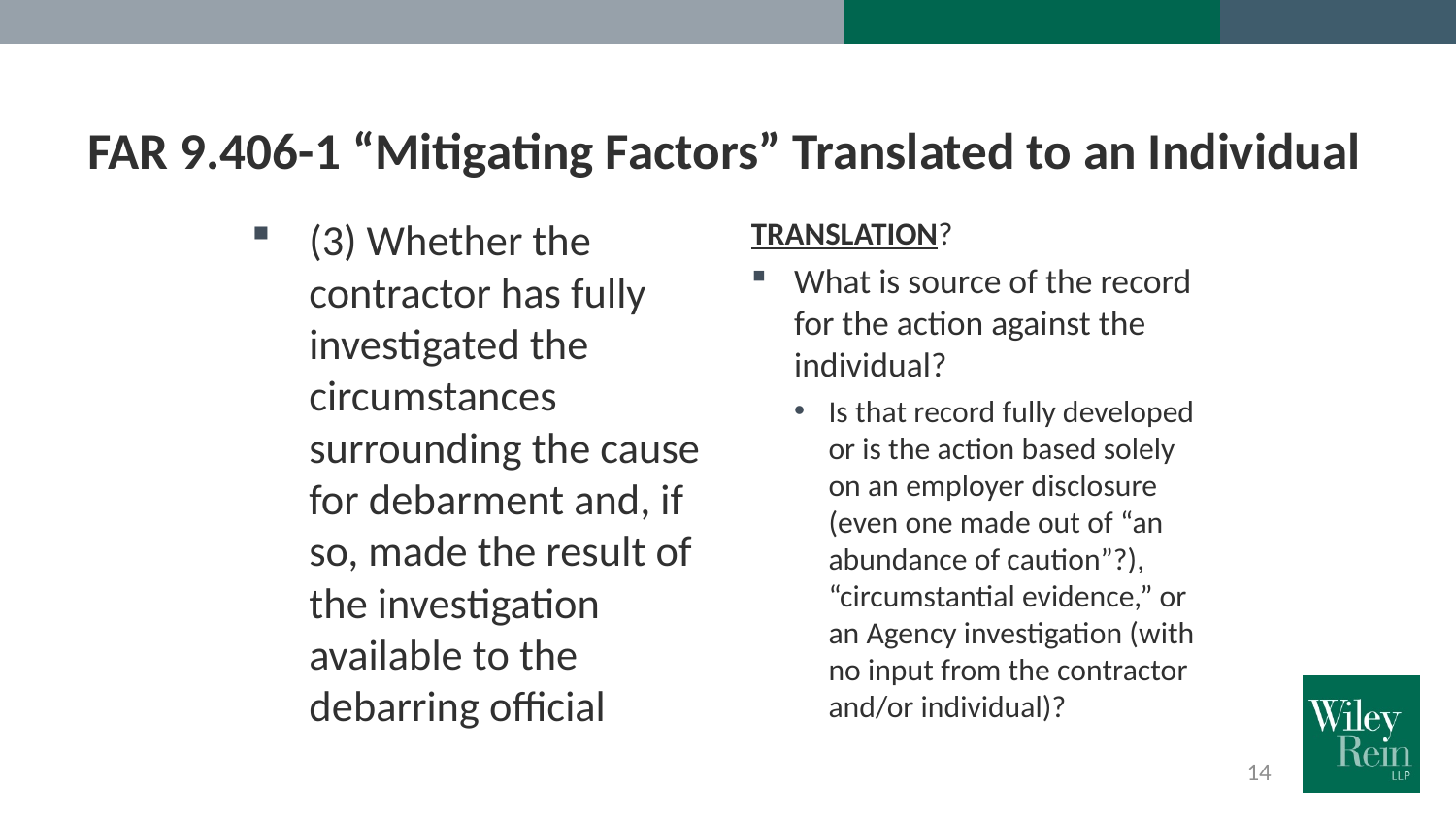

# FAR 9.406-1 “Mitigating Factors” Translated to an Individual
(3) Whether the contractor has fully investigated the circumstances surrounding the cause for debarment and, if so, made the result of the investigation available to the debarring official

TRANSLATION?
What is source of the record for the action against the individual?
Is that record fully developed or is the action based solely on an employer disclosure (even one made out of “an abundance of caution”?),  “circumstantial evidence,” or an Agency investigation (with no input from the contractor and/or individual)?

14